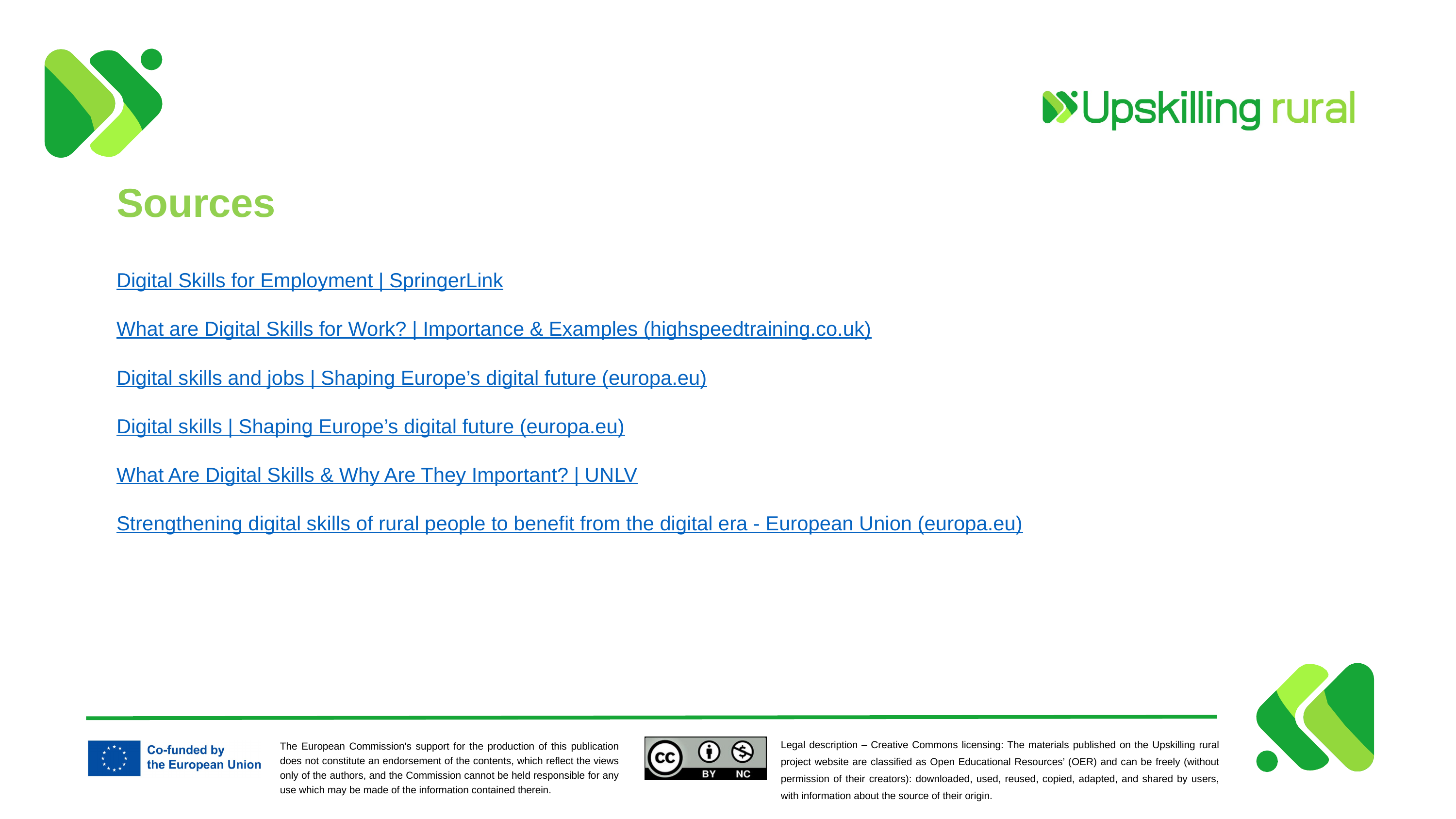

Sources

Digital Skills for Employment | SpringerLink

What are Digital Skills for Work? | Importance & Examples (highspeedtraining.co.uk)

Digital skills and jobs | Shaping Europe’s digital future (europa.eu)

Digital skills | Shaping Europe’s digital future (europa.eu)

What Are Digital Skills & Why Are They Important? | UNLV

Strengthening digital skills of rural people to benefit from the digital era - European Union (europa.eu)